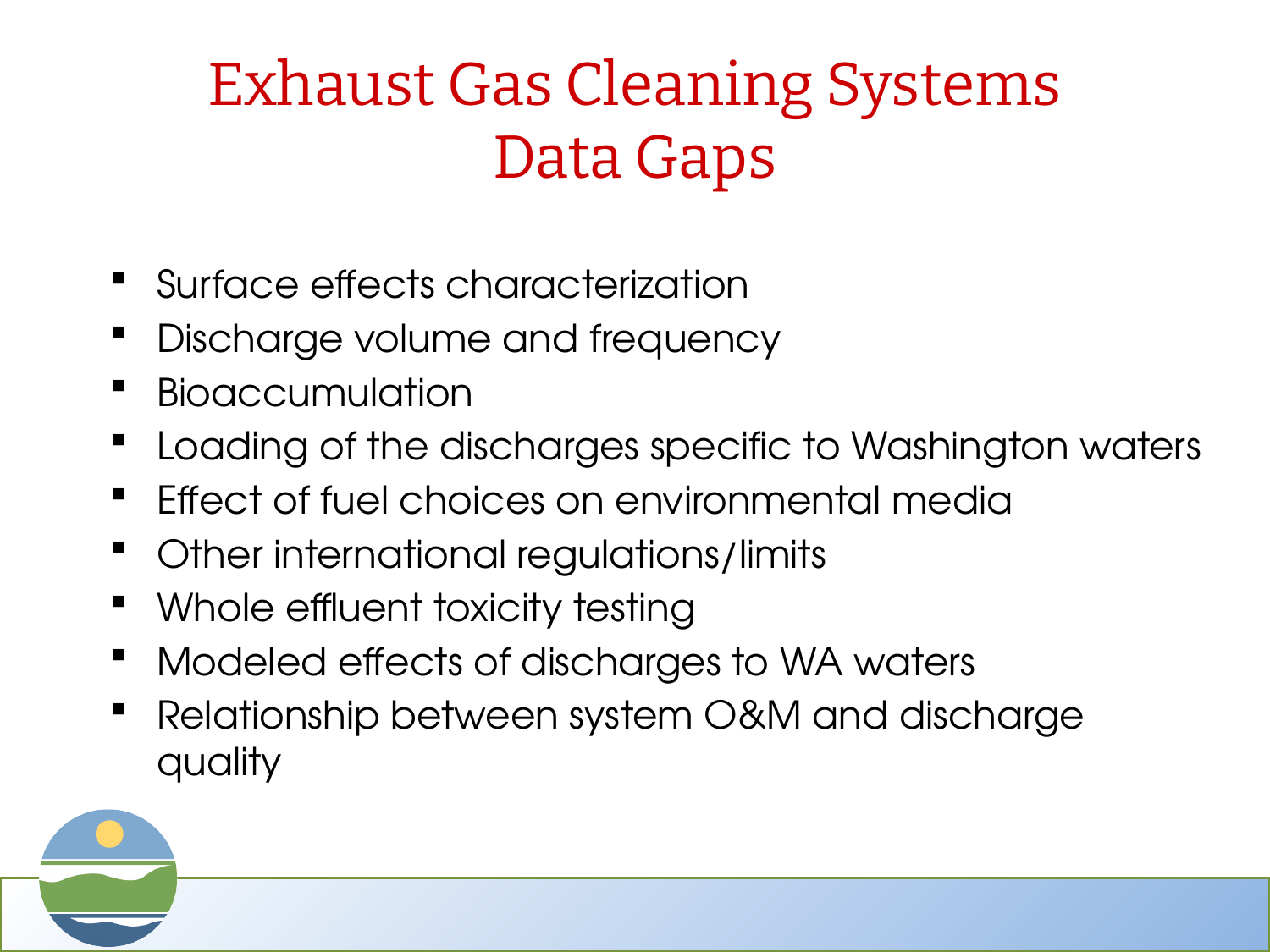

# Exhaust Gas Cleaning Systems Data Gaps
Surface effects characterization
Discharge volume and frequency
Bioaccumulation
Loading of the discharges specific to Washington waters
Effect of fuel choices on environmental media
Other international regulations/limits
Whole effluent toxicity testing
Modeled effects of discharges to WA waters
Relationship between system O&M and discharge quality